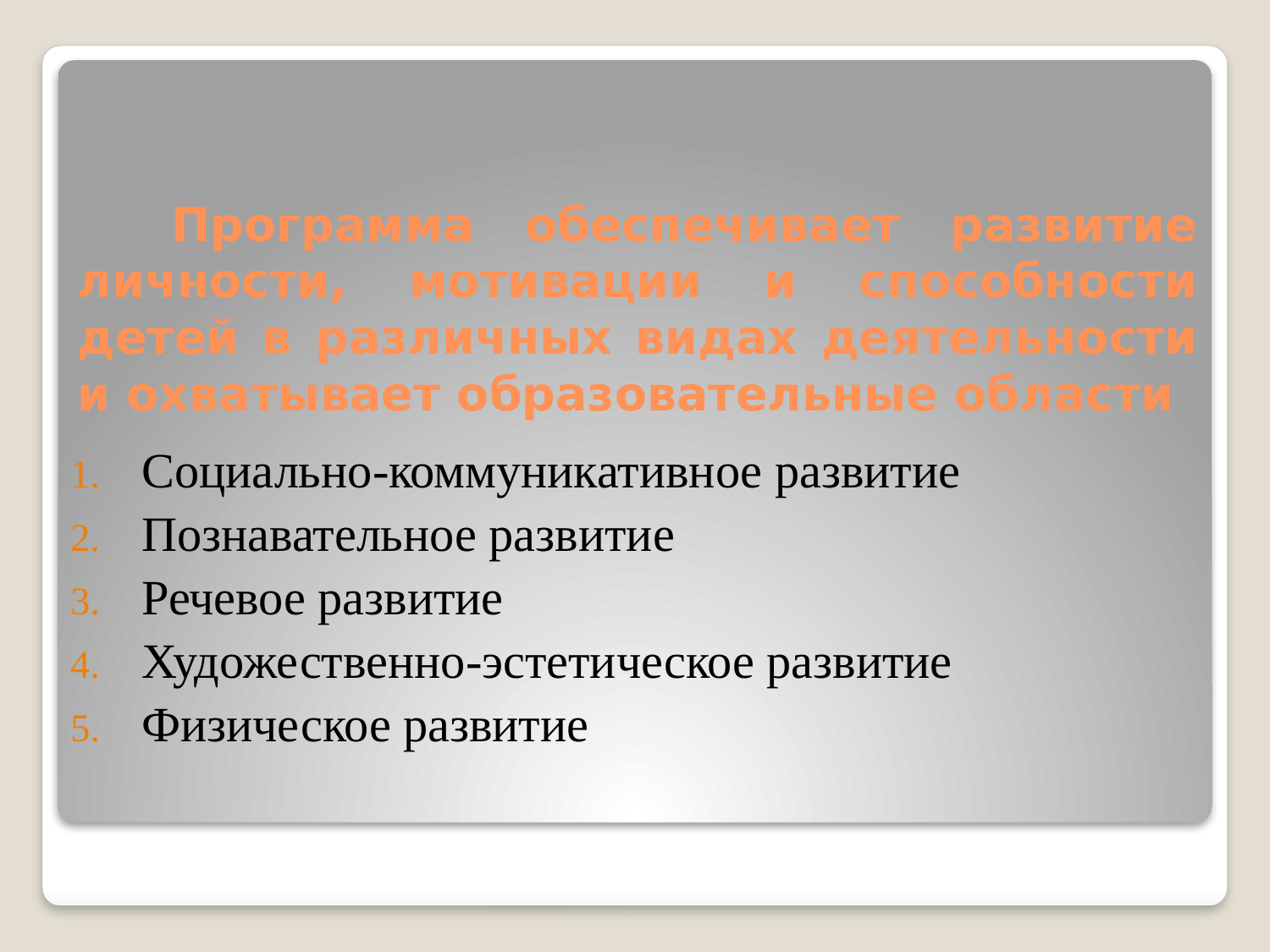

# Программа обеспечивает развитие личности, мотивации и способности детей в различных видах деятельности и охватывает образовательные области
Социально-коммуникативное развитие
Познавательное развитие
Речевое развитие
Художественно-эстетическое развитие
Физическое развитие